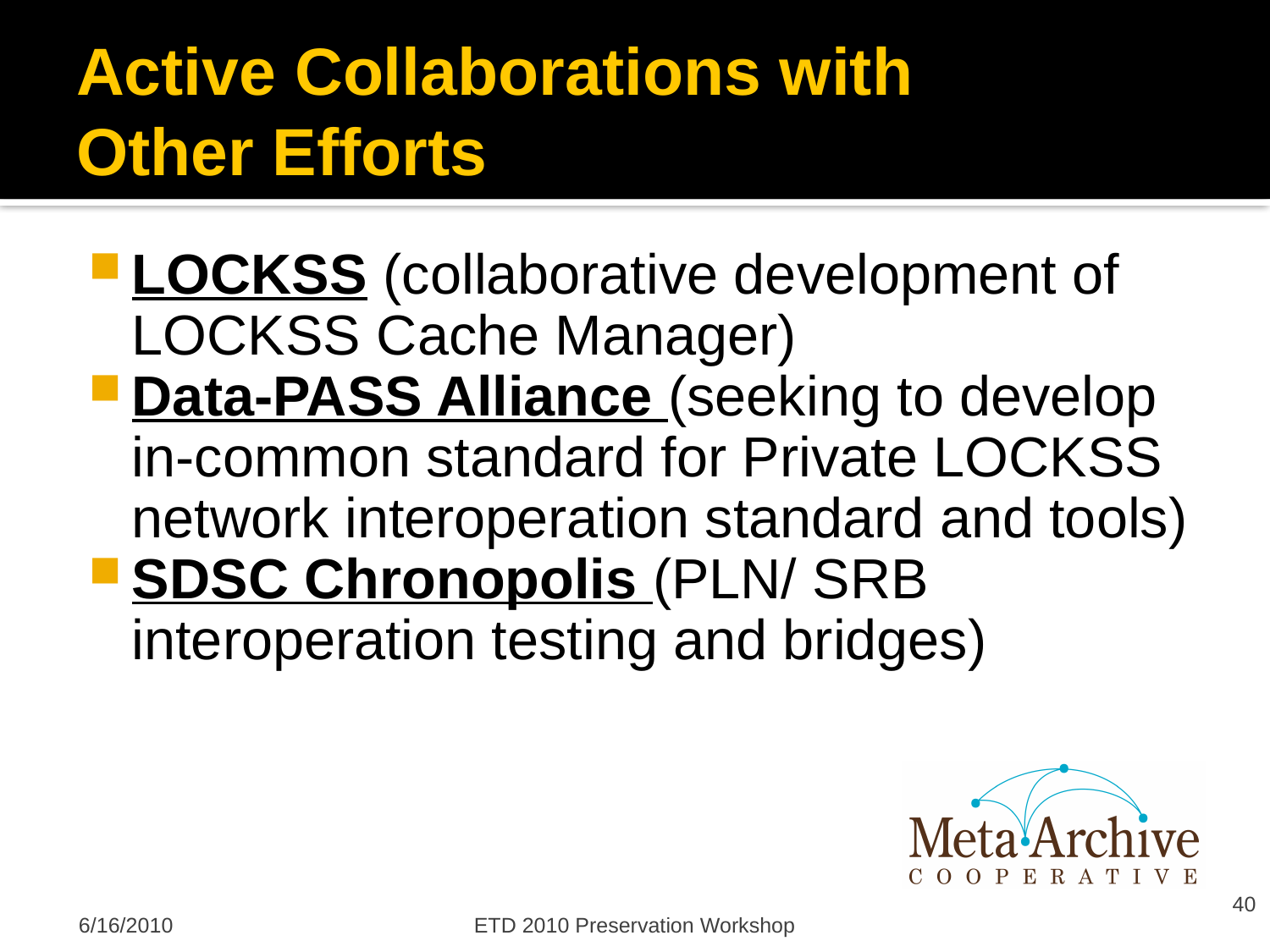

# Active Collaborations with Other Efforts
LOCKSS (collaborative development of LOCKSS Cache Manager)
Data-PASS Alliance (seeking to develop in-common standard for Private LOCKSS network interoperation standard and tools)
SDSC Chronopolis (PLN/ SRB interoperation testing and bridges)
40
6/16/2010
ETD 2010 Preservation Workshop